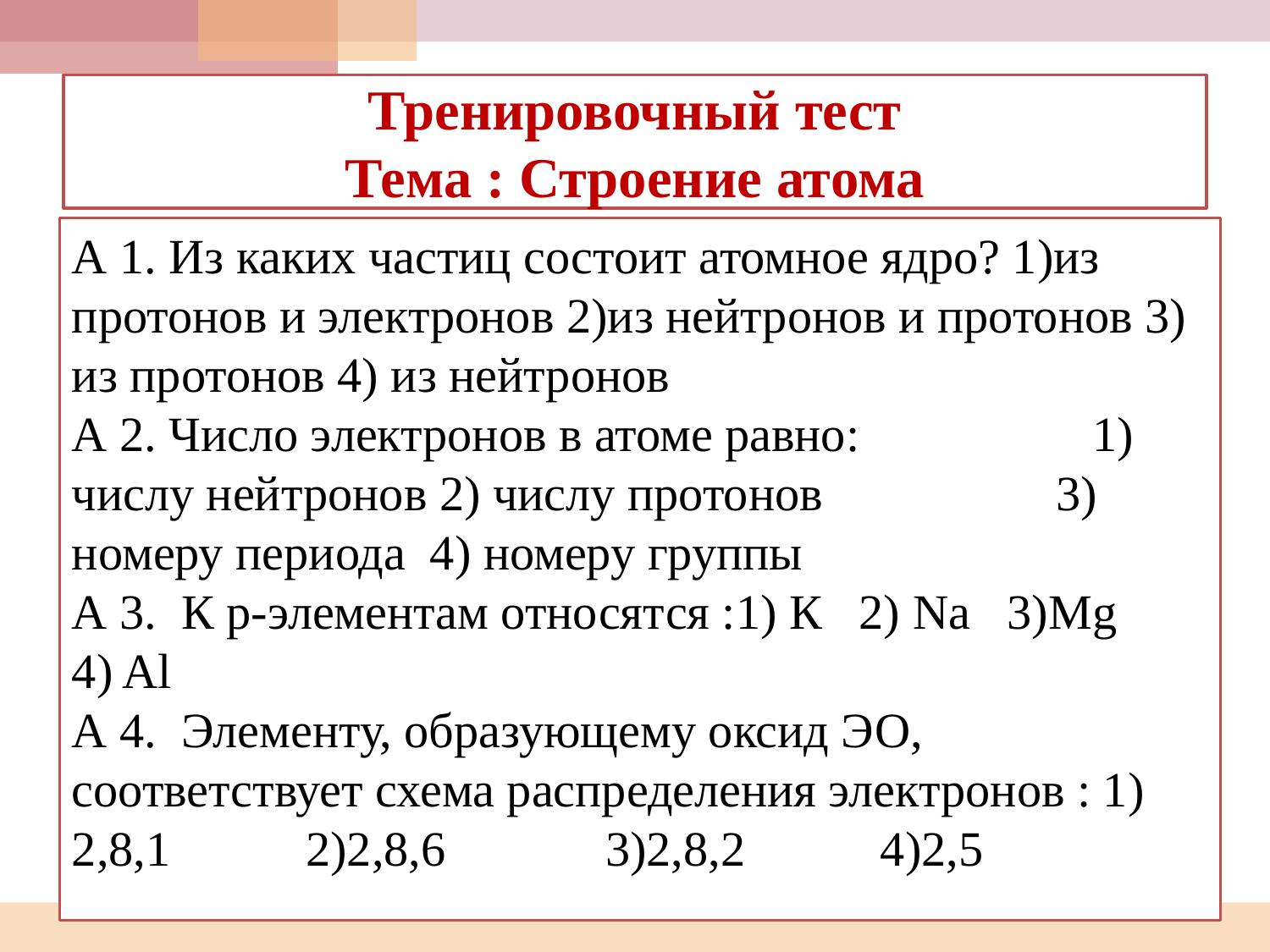

# Тренировочный тест Тема : Строение атома
А 1. Из каких частиц состоит атомное ядро? 1)из протонов и электронов 2)из нейтронов и протонов 3) из протонов 4) из нейтронов
А 2. Число электронов в атоме равно:                   1) числу нейтронов 2) числу протонов                   3) номеру периода  4) номеру группы
А 3.  К р-элементам относятся :1) К   2) Na   3)Mg     4) Al
А 4.  Элементу, образующему оксид ЭО, соответствует схема распределения электронов : 1) 2,8,1           2)2,8,6             3)2,8,2           4)2,5